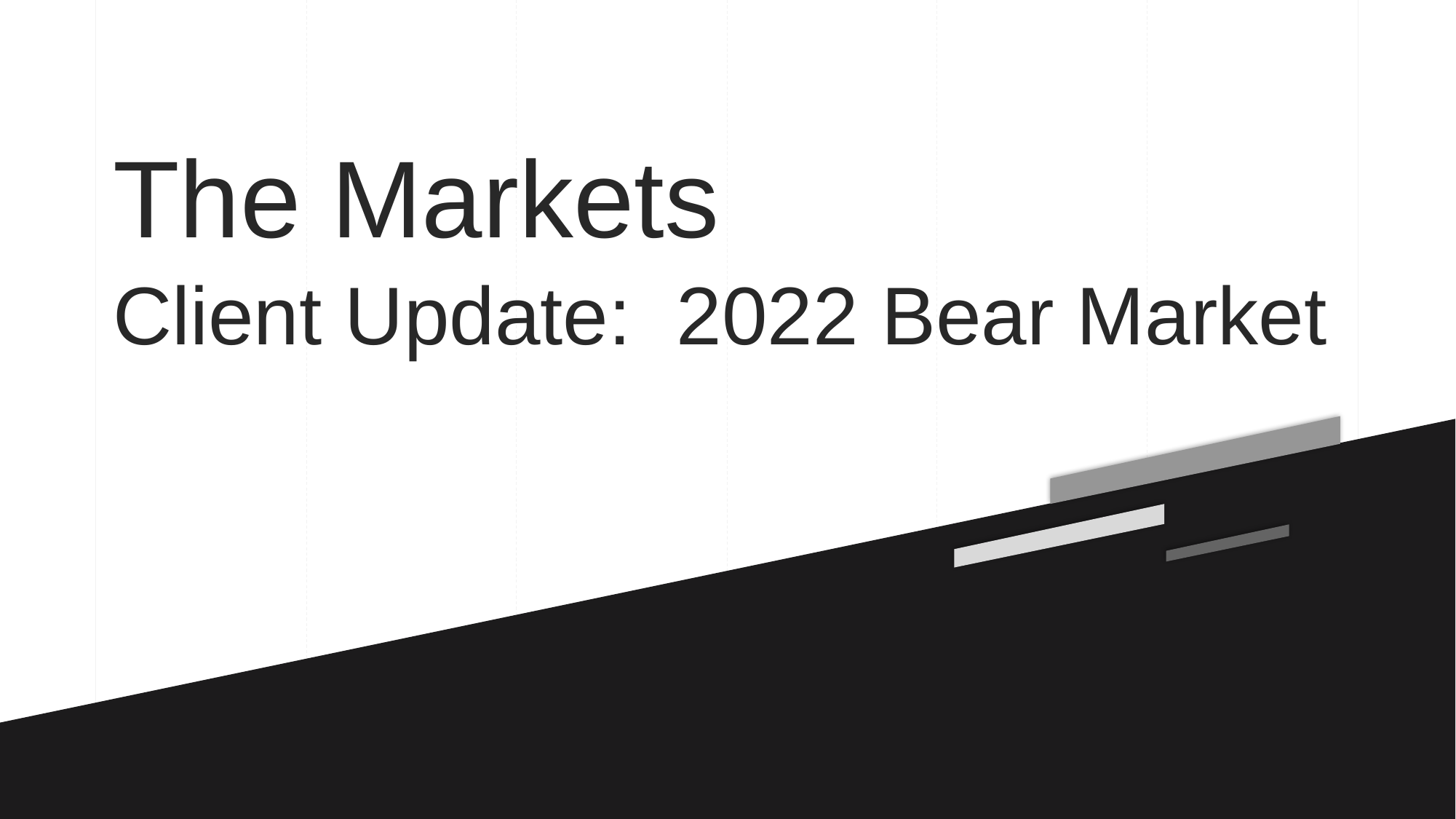

The Markets
Client Update:  2022 Bear Market